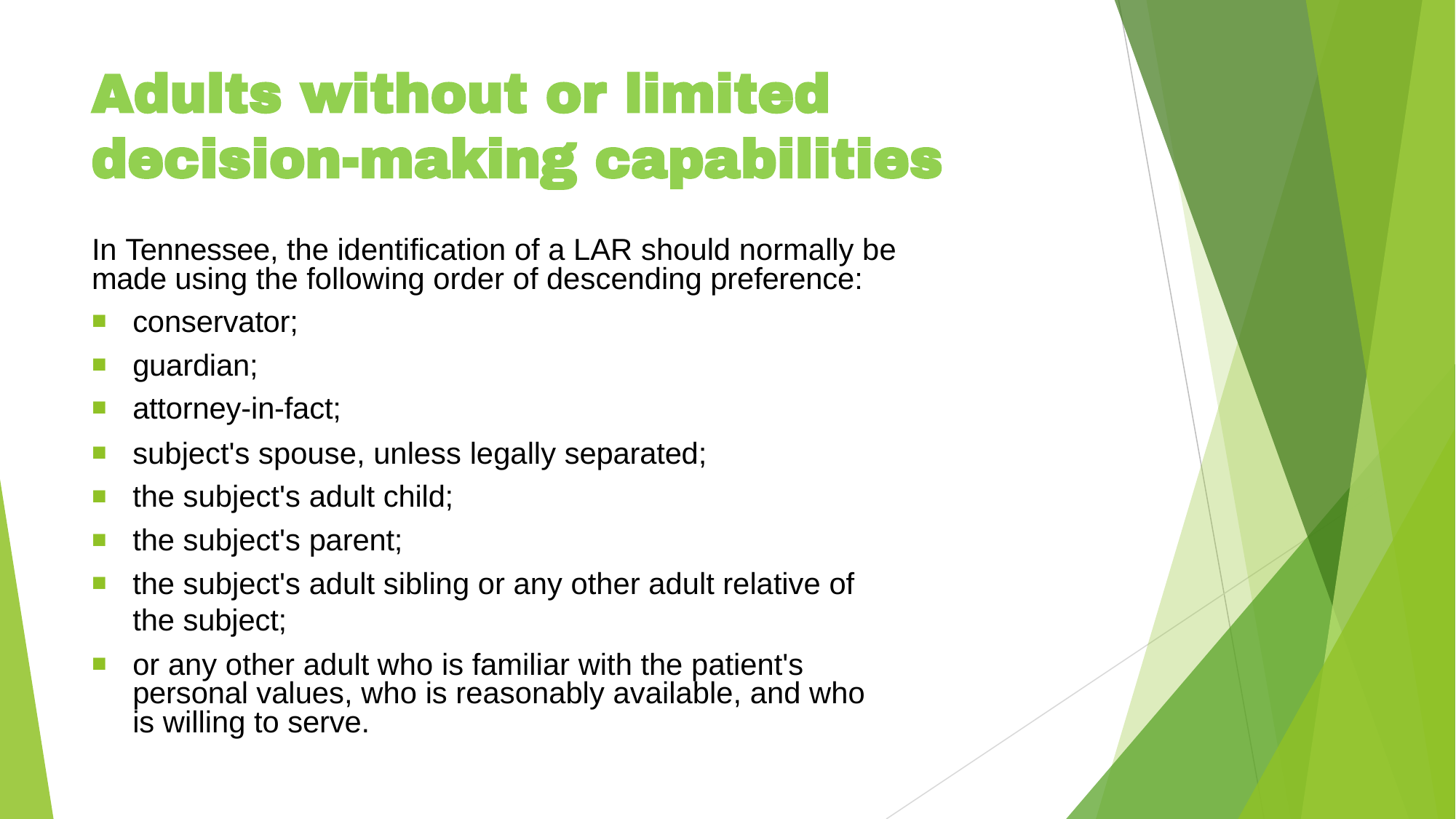

# Adults without or limited decision-making capabilities
In Tennessee, the identification of a LAR should normally be made using the following order of descending preference:
conservator;
guardian;
attorney-in-fact;
subject's spouse, unless legally separated;
the subject's adult child;
the subject's parent;
the subject's adult sibling or any other adult relative of the subject;
or any other adult who is familiar with the patient's personal values, who is reasonably available, and who is willing to serve.